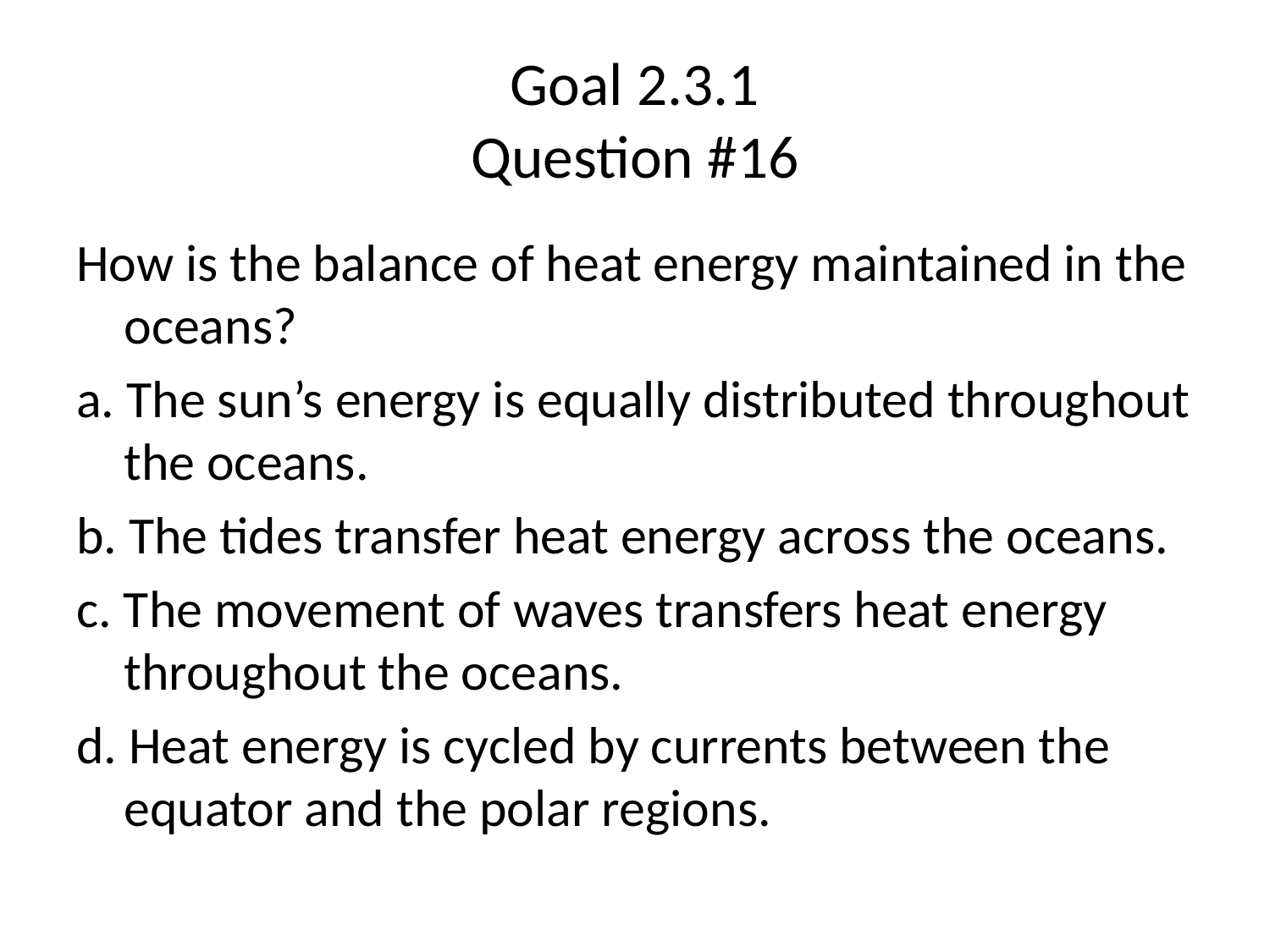

# Goal 2.3.1 Question #16
How is the balance of heat energy maintained in the oceans?
a. The sun’s energy is equally distributed throughout the oceans.
b. The tides transfer heat energy across the oceans.
c. The movement of waves transfers heat energy throughout the oceans.
d. Heat energy is cycled by currents between the equator and the polar regions.